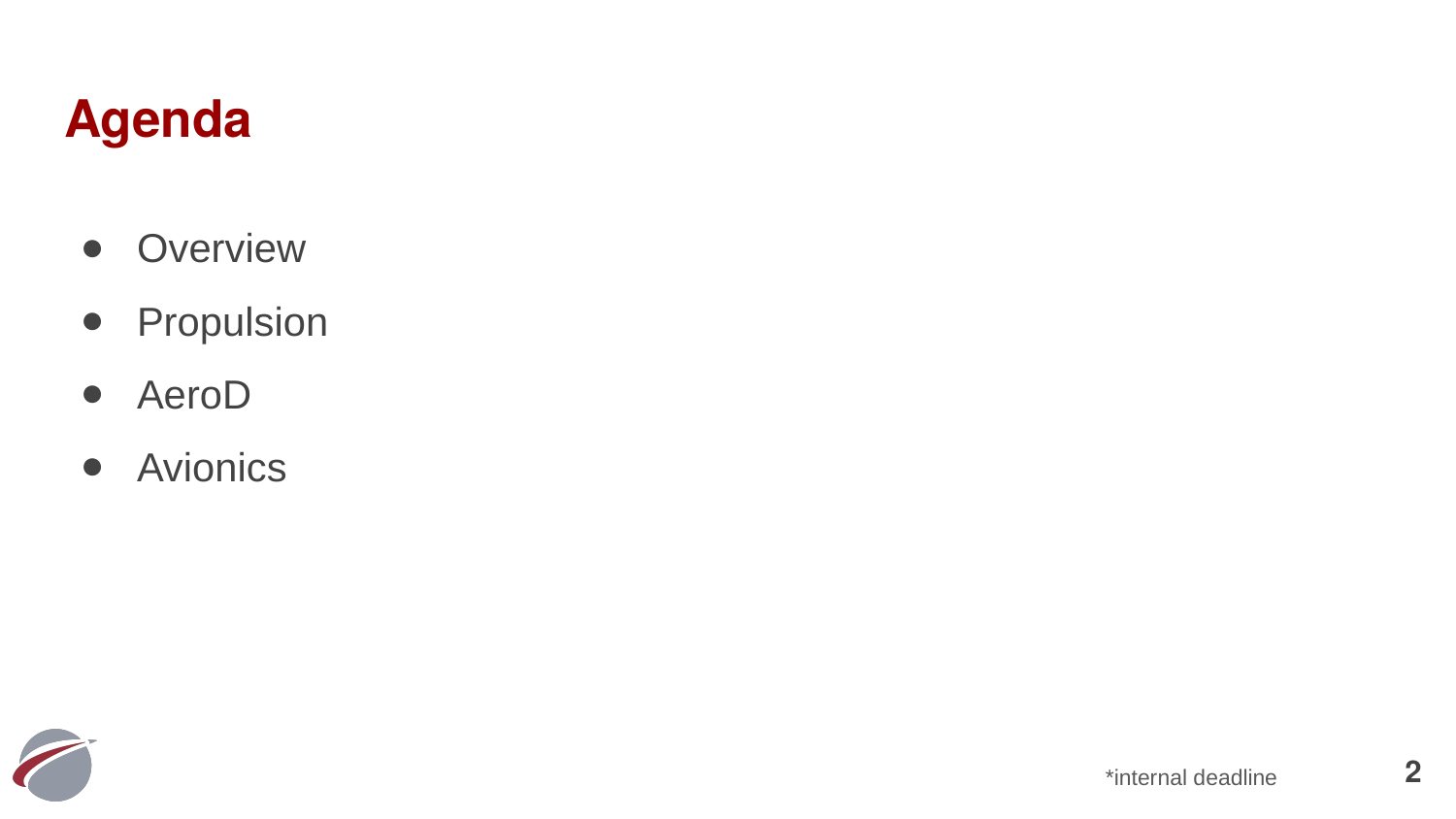

# Agenda
Overview
Propulsion
AeroD
Avionics
2
*internal deadline